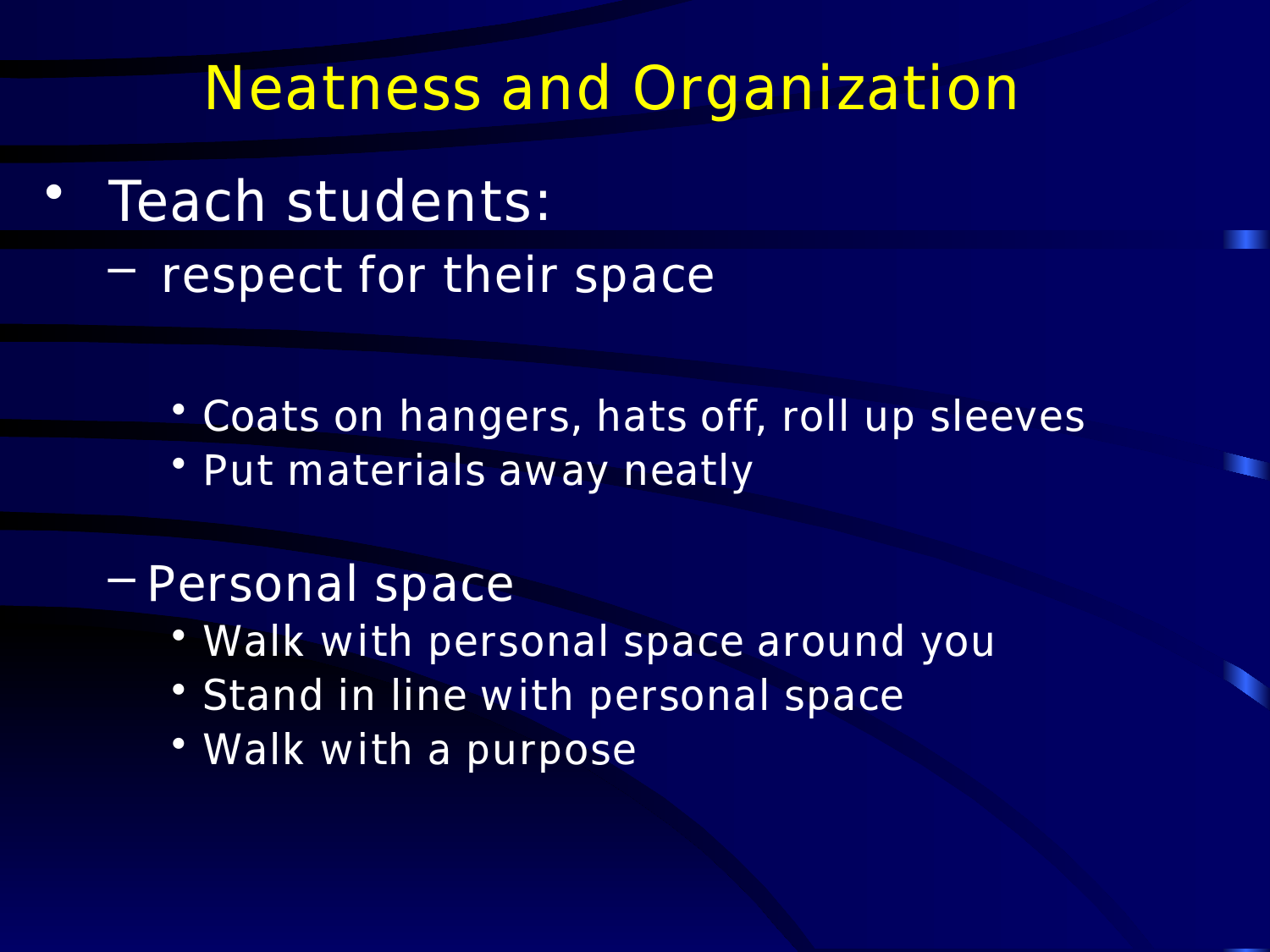

# Neatness and Organization
 Teach students:
 respect for their space

Coats on hangers, hats off, roll up sleeves
Put materials away neatly

Personal space
Walk with personal space around you
Stand in line with personal space
Walk with a purpose